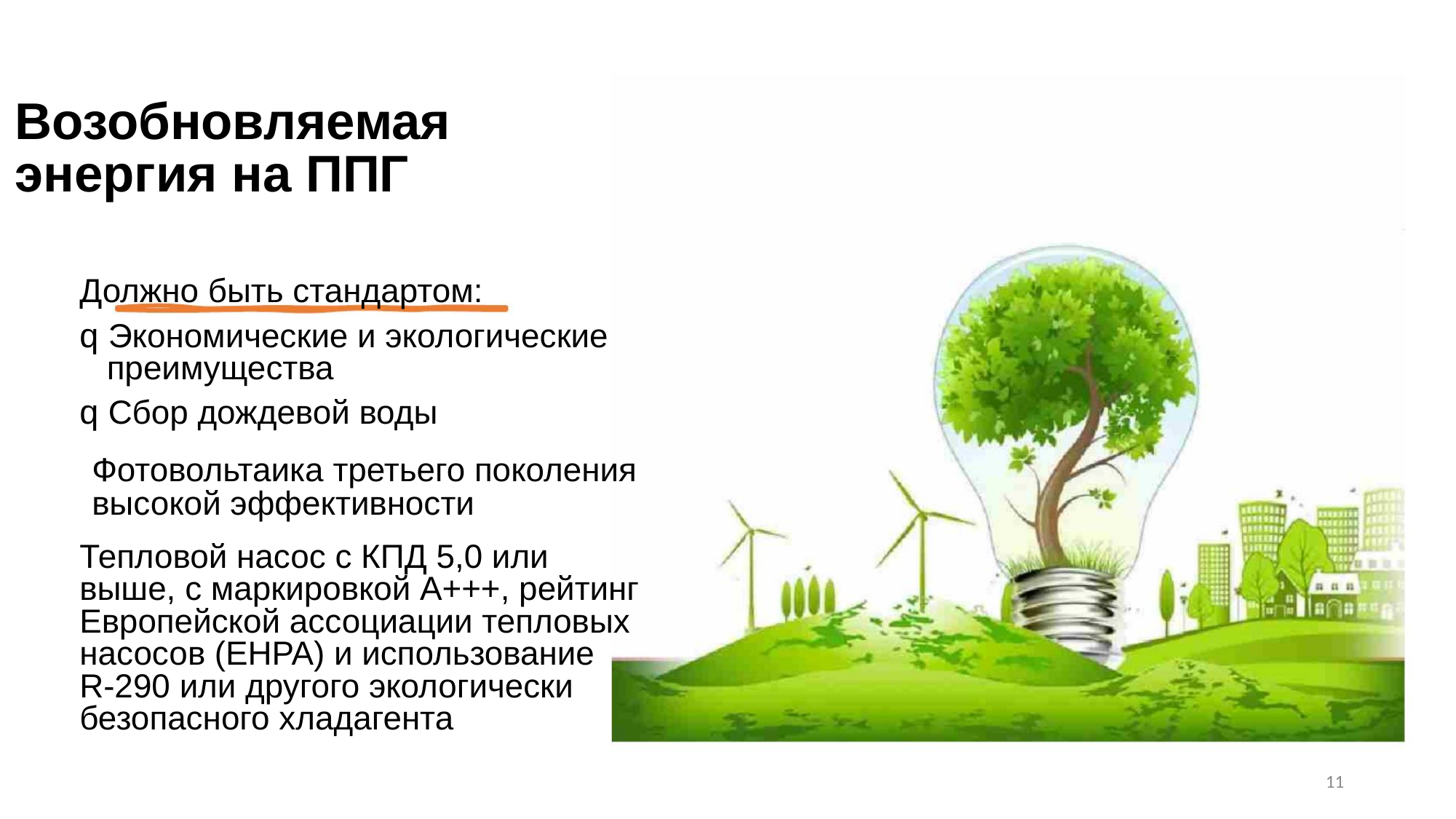

Возобновляемая
энергия на ППГ
Должно быть стандартом:
q Экономические и экологические
преимущества
q Сбор дождевой воды
Фотовольтаика третьего поколения высокой эффективности
Тепловой насос с КПД 5,0 или
выше, с маркировкой A+++, рейтинг
Европейской ассоциации тепловых насосов (EHPA) и использование
R-290 или другого экологически
безопасного хладагента
11